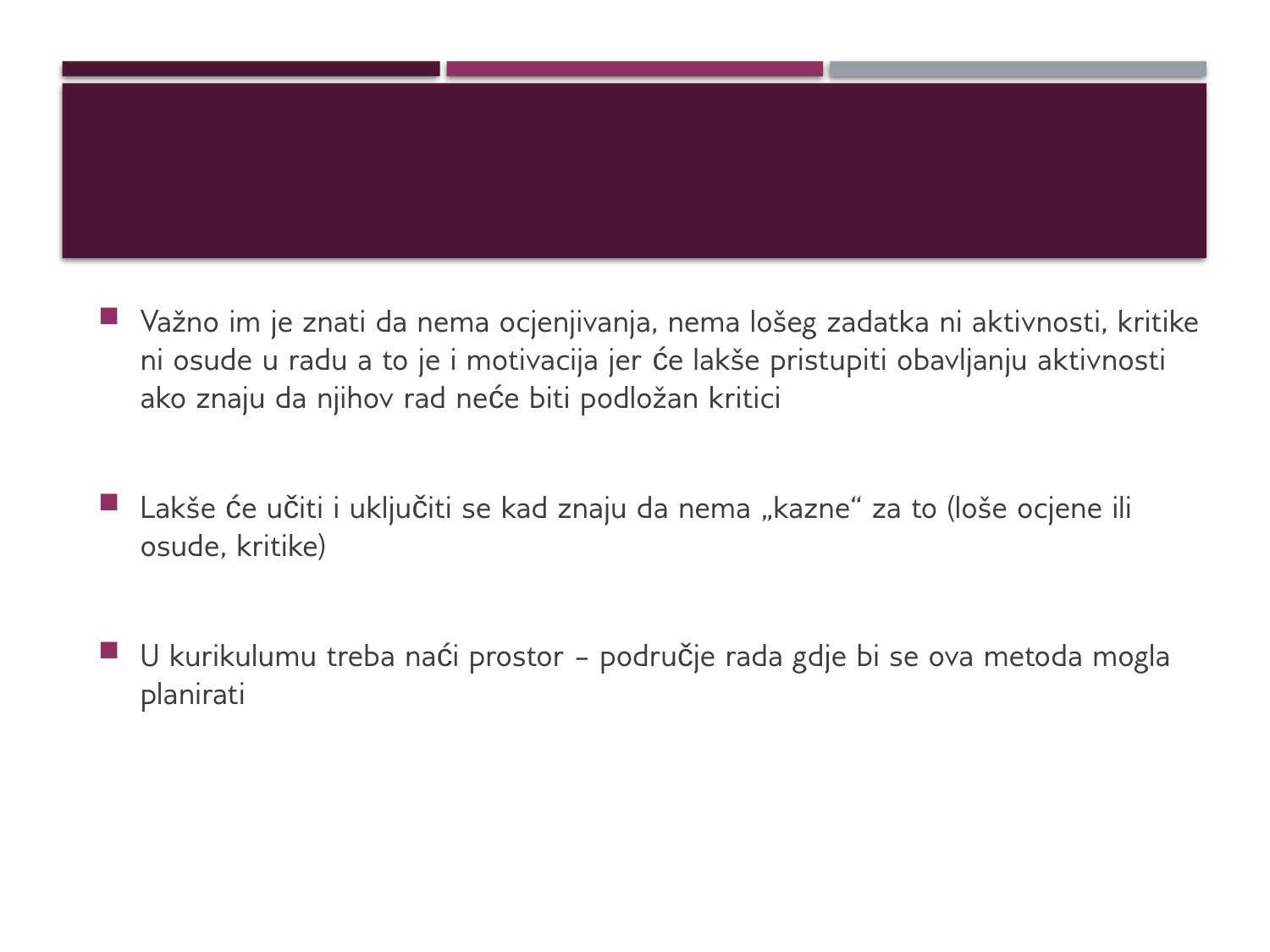

Važno im je znati da nema ocjenjivanja, nema lošeg zadatka ni aktivnosti, kritike ni osude u radu a to je i motivacija jer će lakše pristupiti obavljanju aktivnosti ako znaju da njihov rad neće biti podložan kritici

Lakše će učiti i uključiti se kad znaju da nema „kazne“ za to (loše ocjene ili osude, kritike)

U kurikulumu treba naći prostor – područje rada gdje bi se ova metoda mogla planirati